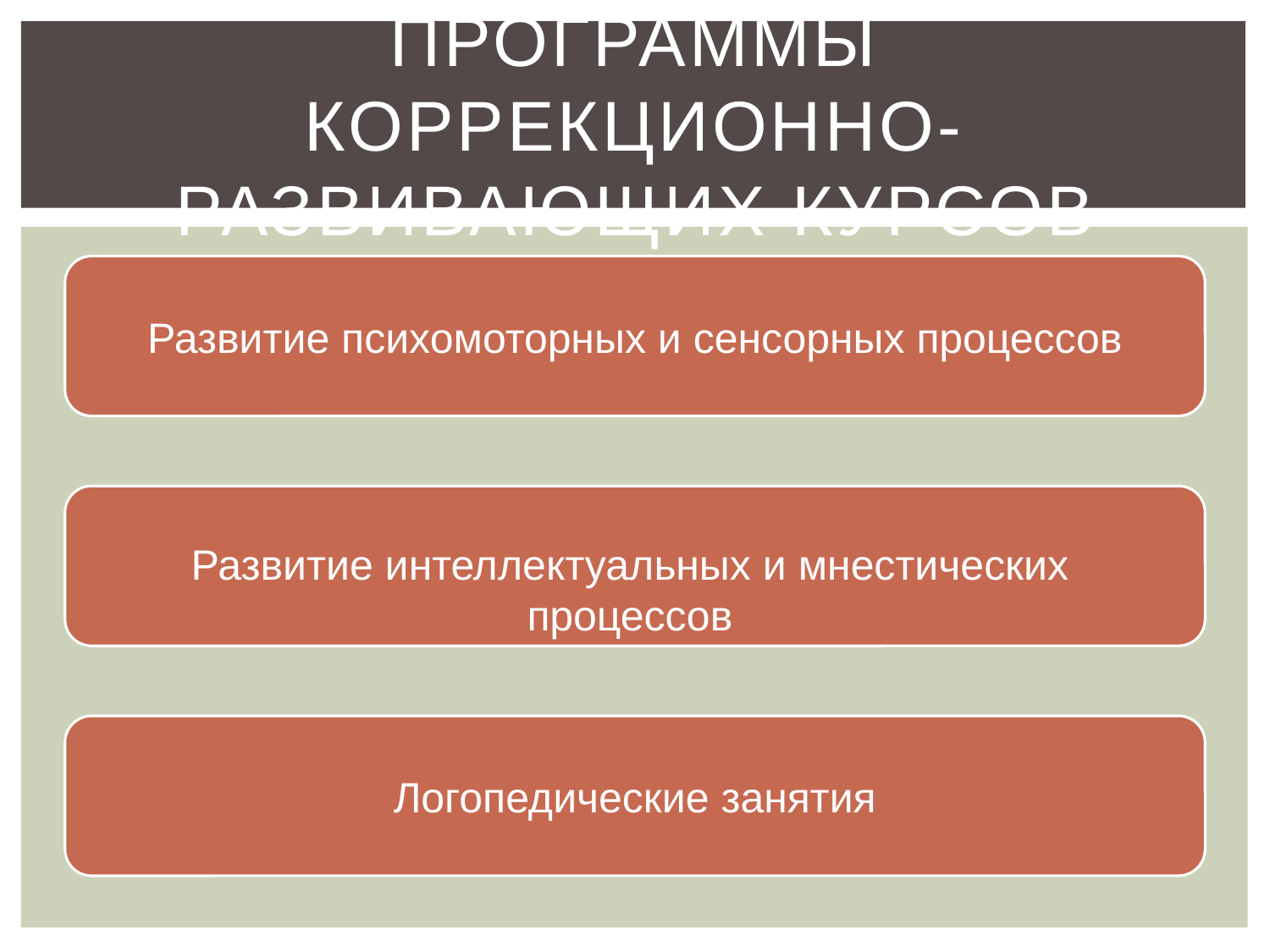

# Программы коррекционно-развивающих курсов
Развитие психомоторных и сенсорных процессов

Развитие интеллектуальных и мнестических процессов
Логопедические занятия